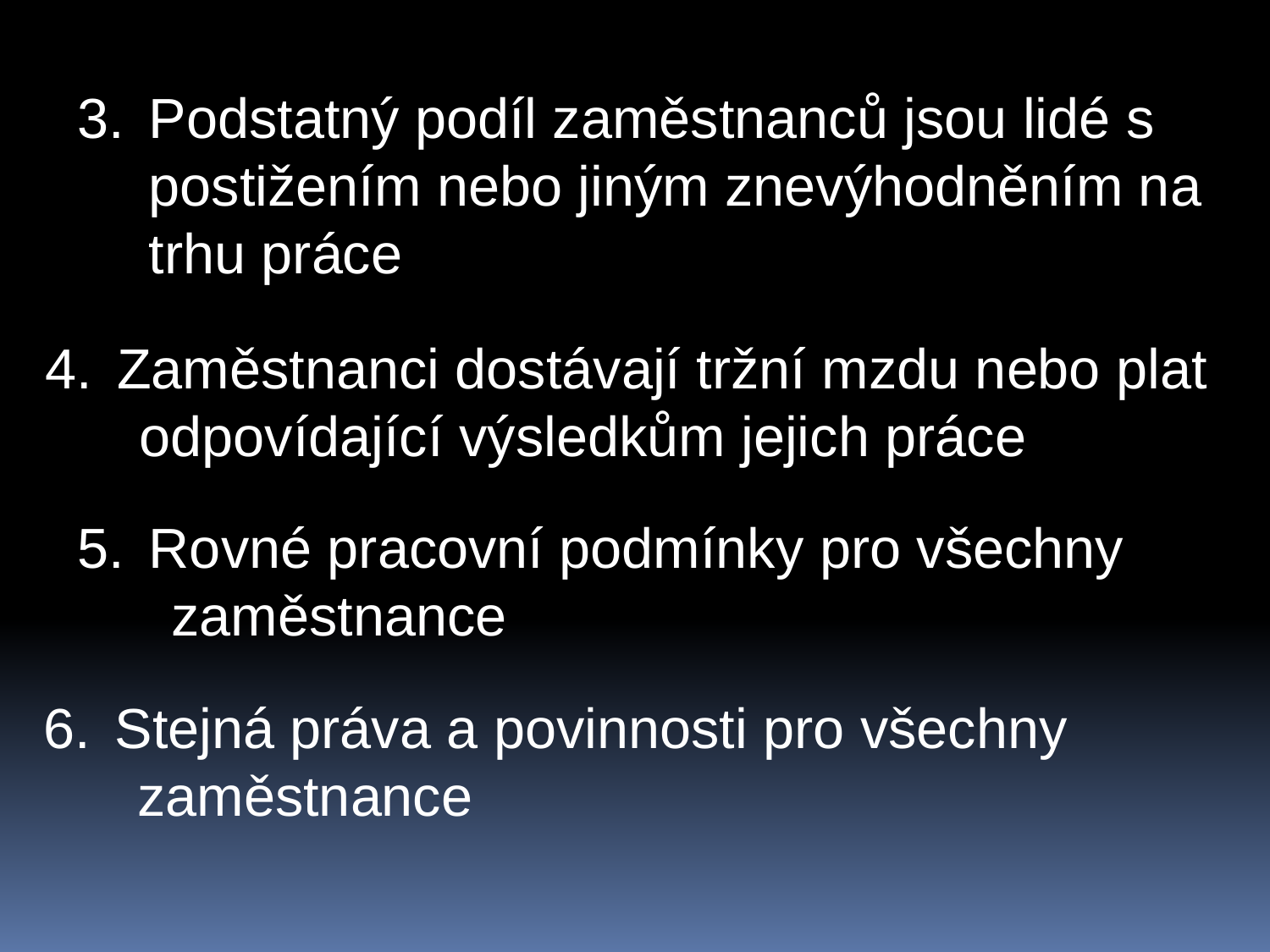

Podstatný podíl zaměstnanců jsou lidé s postižením nebo jiným znevýhodněním na trhu práce
Zaměstnanci dostávají tržní mzdu nebo plat
      odpovídající výsledkům jejich práce
Rovné pracovní podmínky pro všechny
      zaměstnance
Stejná práva a povinnosti pro všechny
      zaměstnance